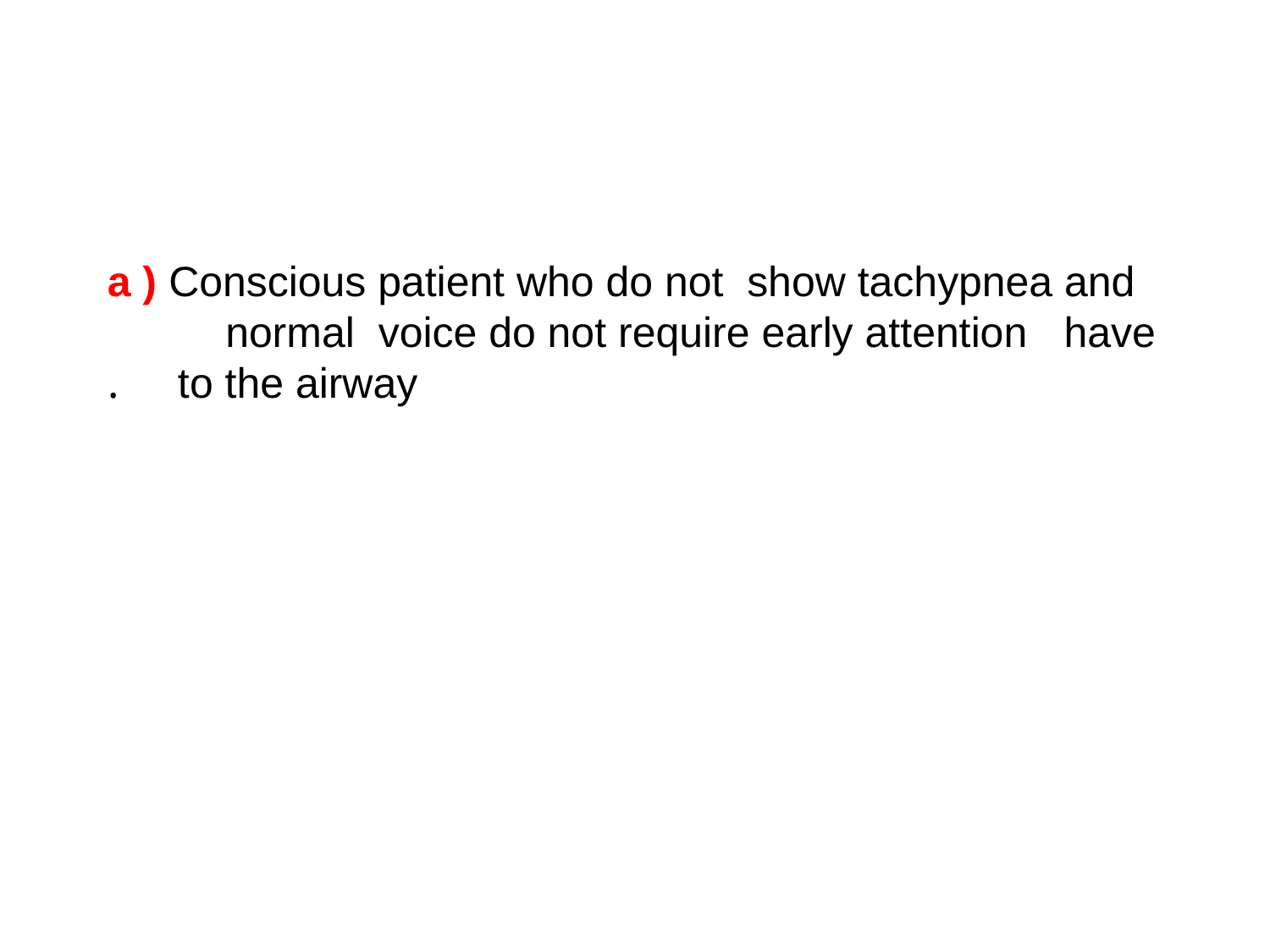

a ) Conscious patient who do not  show tachypnea and have 	          normal  voice do not require early attention         to the airway.